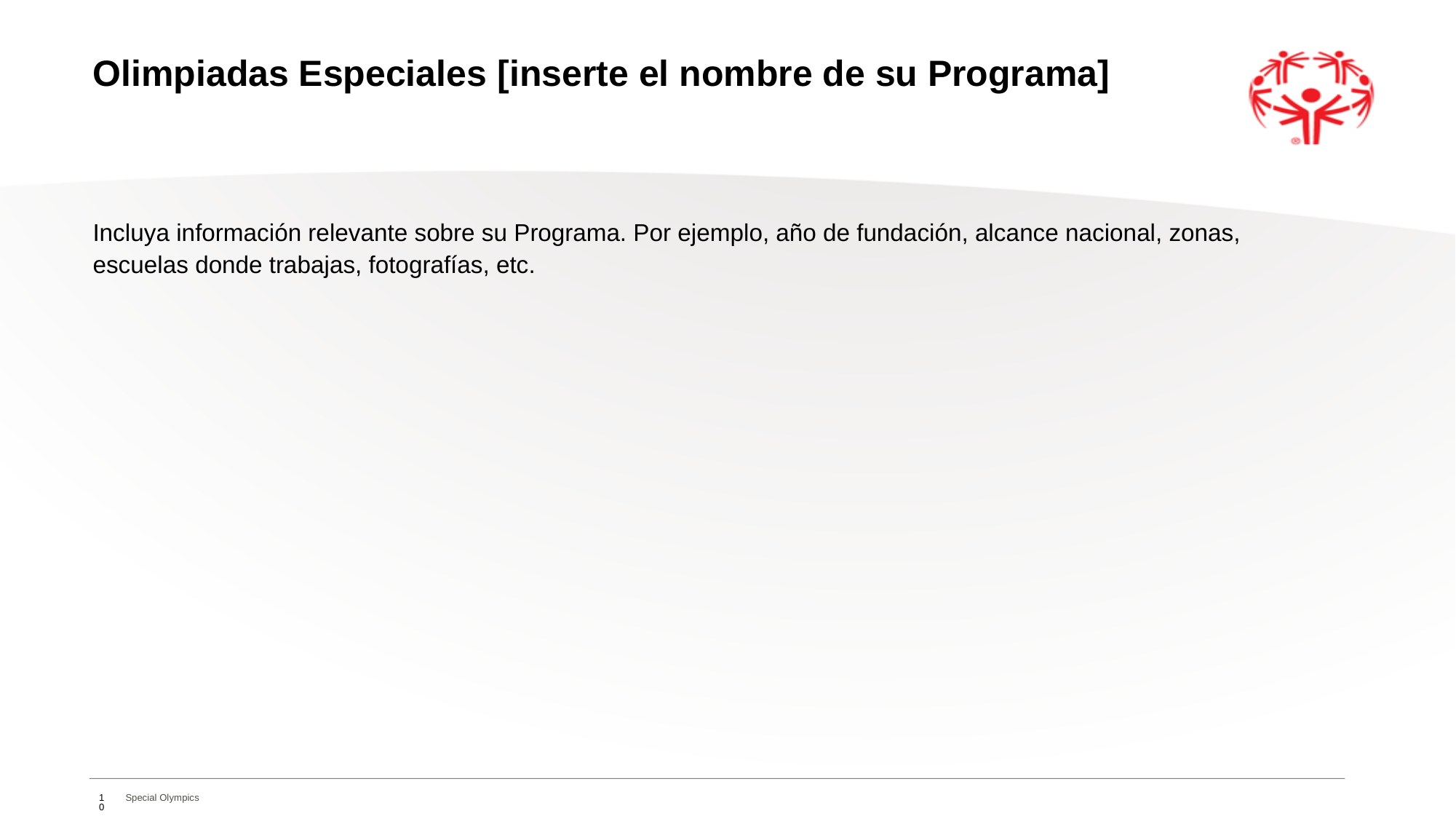

# Olimpiadas Especiales [inserte el nombre de su Programa]
Incluya información relevante sobre su Programa. Por ejemplo, año de fundación, alcance nacional, zonas, escuelas donde trabajas, fotografías, etc.
10